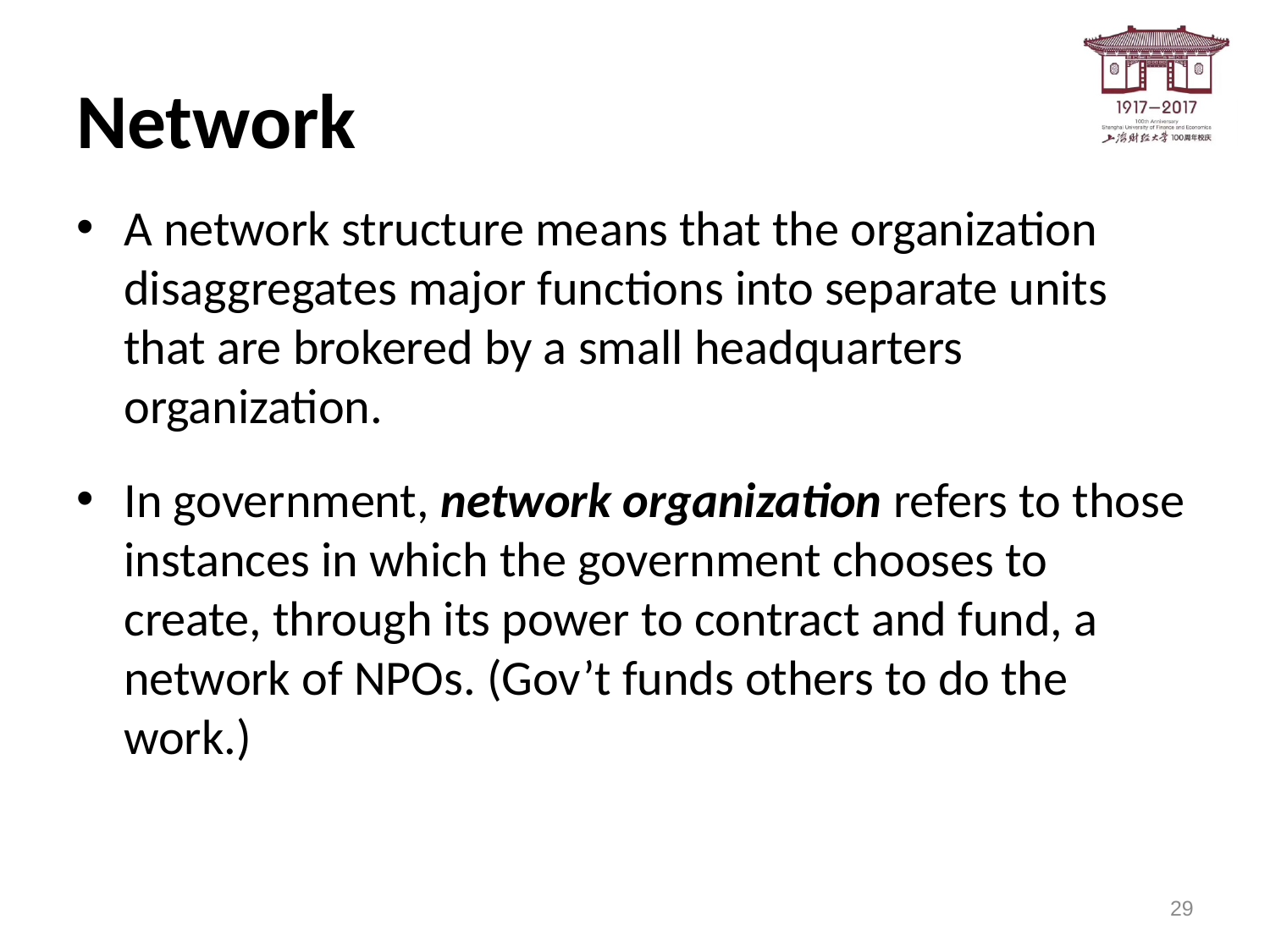

# Network
A network structure means that the organization disaggregates major functions into separate units that are brokered by a small headquarters organization.
In government, network organization refers to those instances in which the government chooses to create, through its power to contract and fund, a network of NPOs. (Gov’t funds others to do the work.)
29